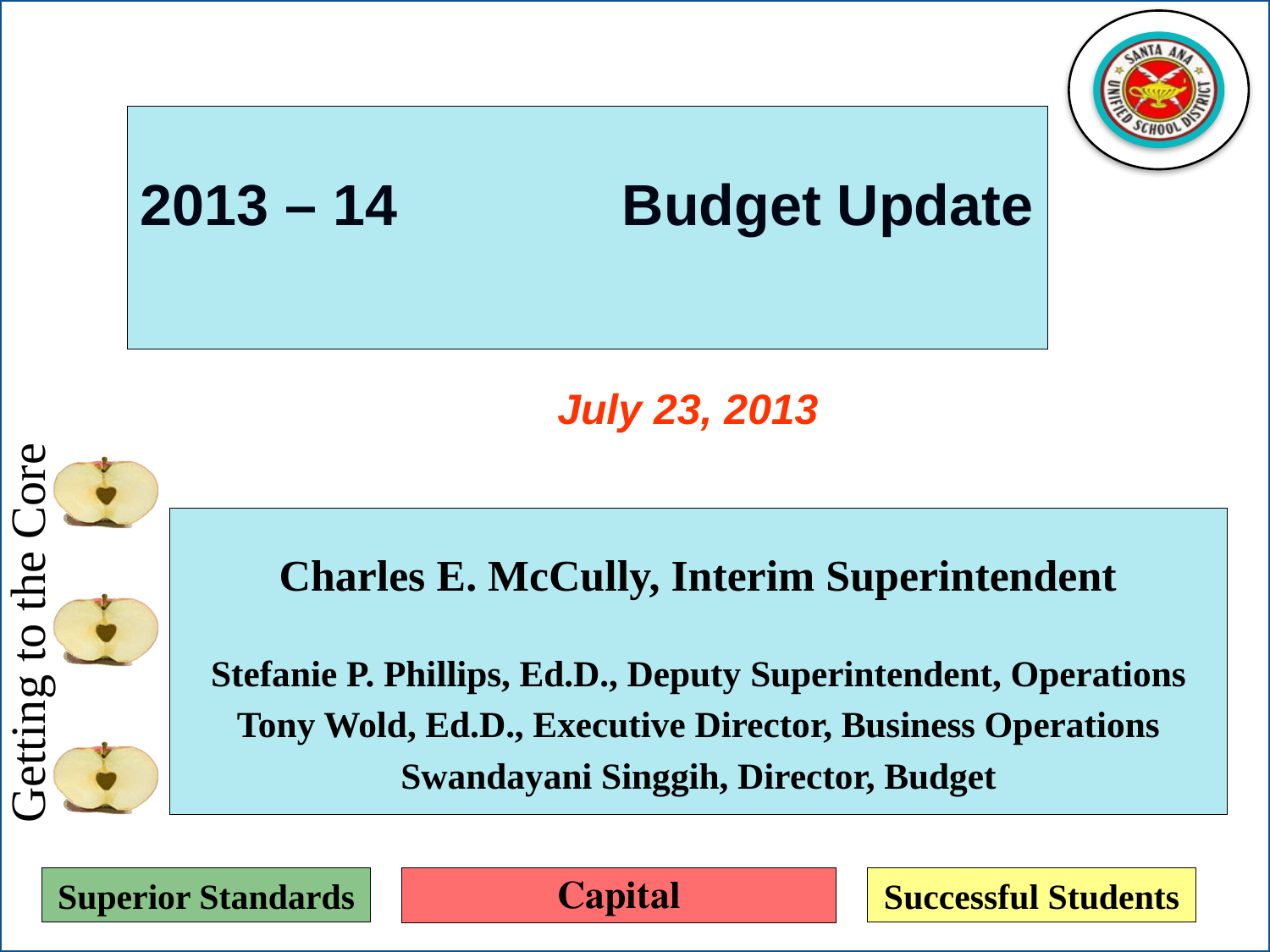

# 2013 – 14              Budget Update
July 23, 2013

Charles E. McCully, Interim Superintendent

Stefanie P. Phillips, Ed.D., Deputy Superintendent, Operations
Tony Wold, Ed.D., Executive Director, Business Operations
Swandayani Singgih, Director, Budget

Capital